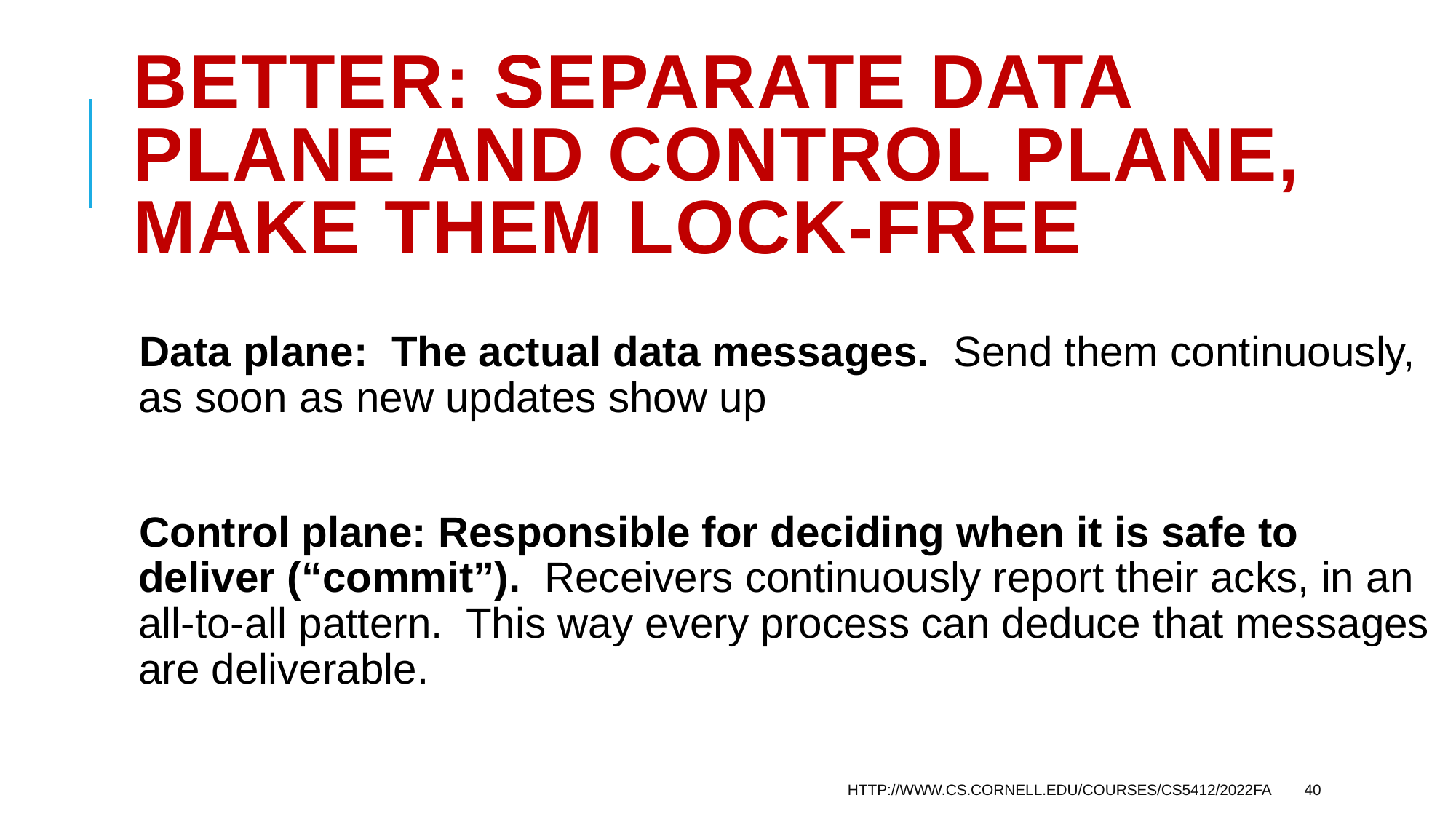

# Better: Separate Data Plane and Control Plane, make them lock-free
Data plane:  The actual data messages.  Send them continuously, as soon as new updates show up

Control plane: Responsible for deciding when it is safe to deliver (“commit”).  Receivers continuously report their acks, in an all-to-all pattern.  This way every process can deduce that messages are deliverable.

http://www.cs.cornell.edu/courses/cs5412/2022fa
40